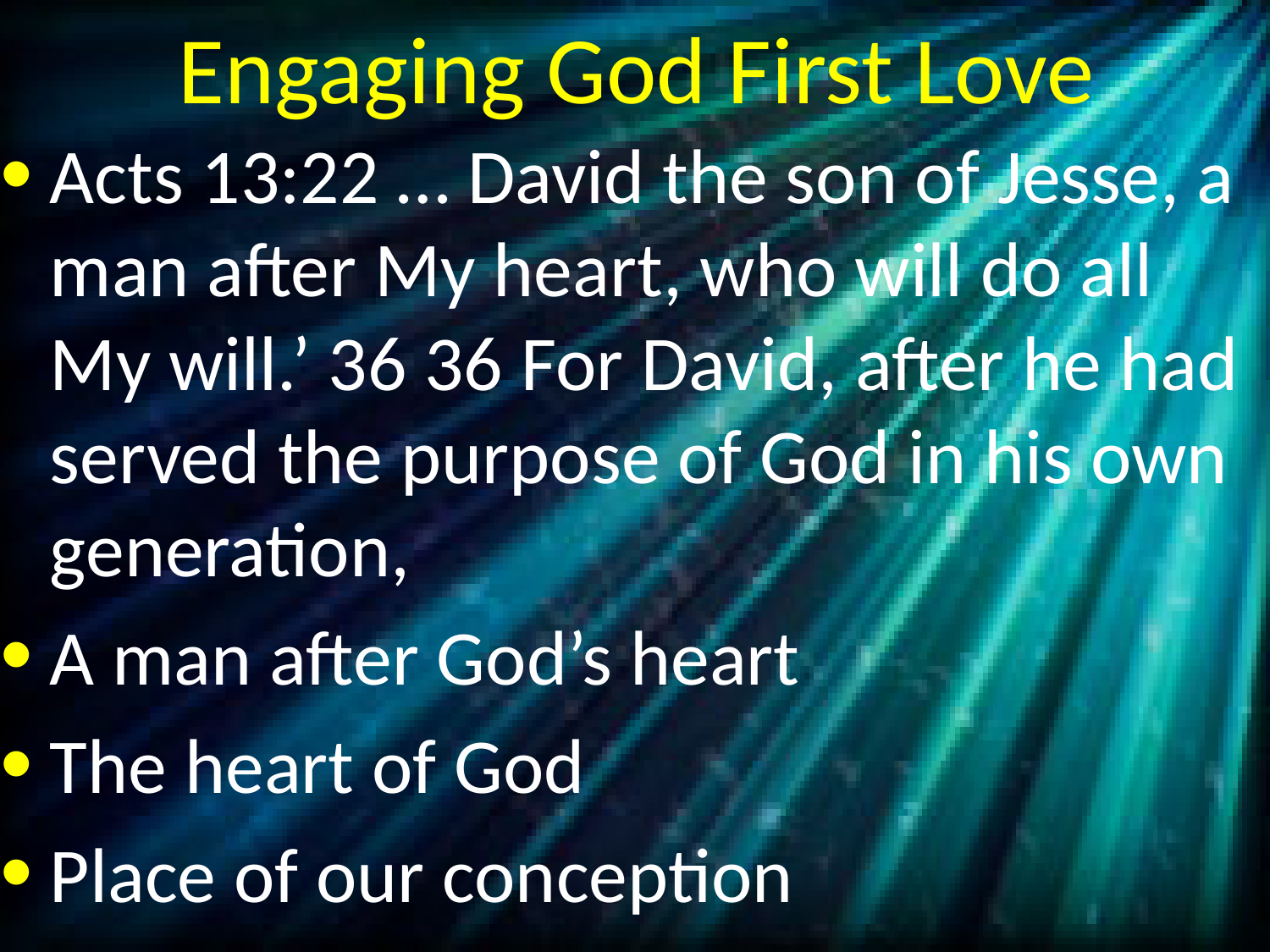

# Engaging God First Love
Acts 13:22 … David the son of Jesse, a man after My heart, who will do all My will.’ 36 36 For David, after he had served the purpose of God in his own generation,
A man after God’s heart
The heart of God
Place of our conception